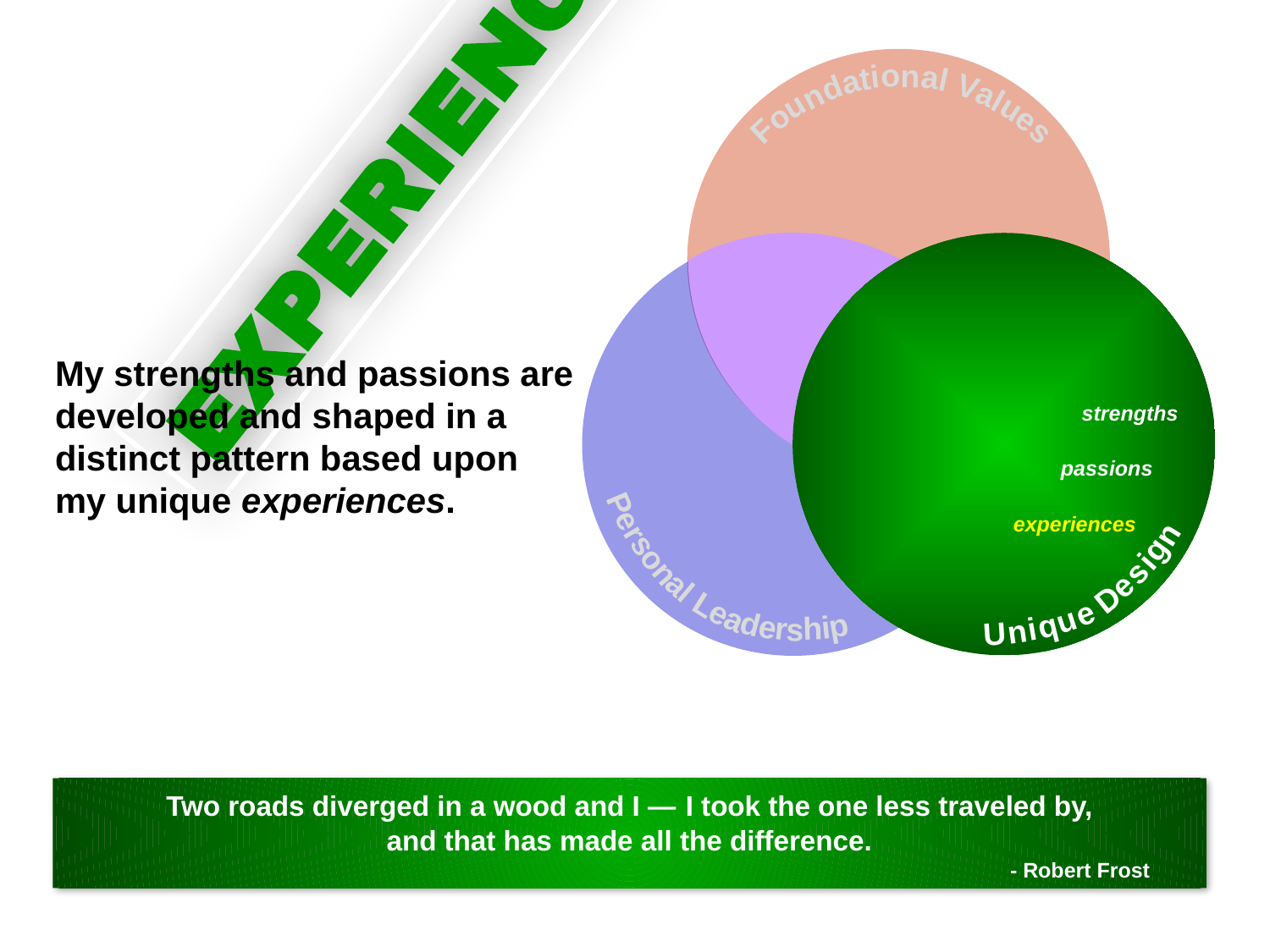

o
n
i
a
t
l
a
V
d
a
n
l
u
u
o
e
F
s

strengths
passions
experiences
n
g
i
s
e
D
e
u
q
i
n
U
P
e
r
s
o
n
a
l

L
e
a
d
p
e
i
r
h
s
EXPERIENCES
My strengths and passions are developed and shaped in a distinct pattern based upon
my unique experiences.

Two roads diverged in a wood and I — I took the one less traveled by,
and that has made all the difference.
                                                                                                                                                        - Robert Frost